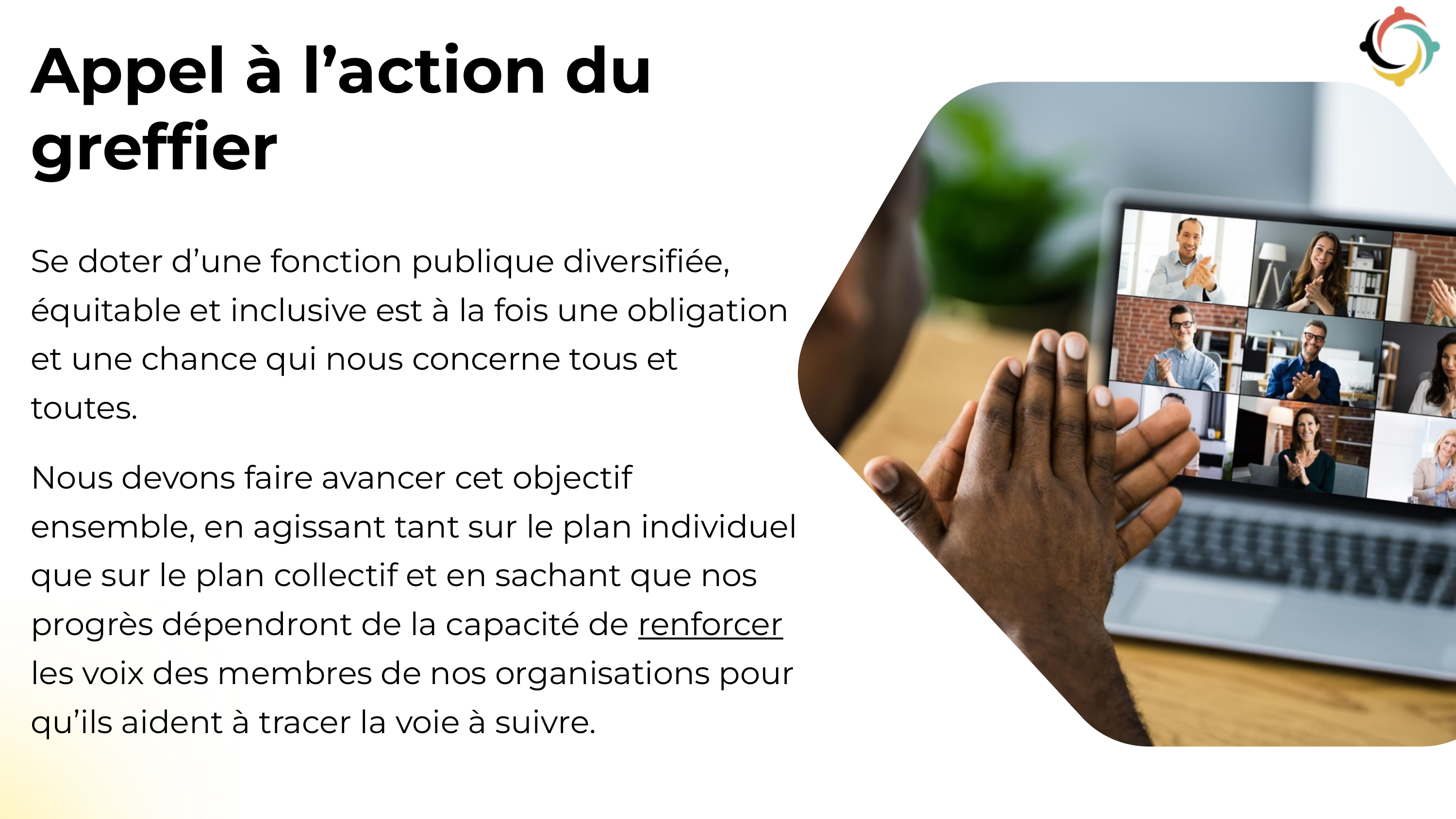

Appel à l’action du greffier

Se doter d’une fonction publique diversifiée, équitable et inclusive est à la fois une obligation et une chance qui nous concerne tous et
toutes.

Nous devons faire avancer cet objectif ensemble, en agissant tant sur le plan individuel que sur le plan collectif et en sachant que nos progrès dépendront de la capacité de renforcer les voix des membres de nos organisations pour qu’ils aident à tracer la voie à suivre.